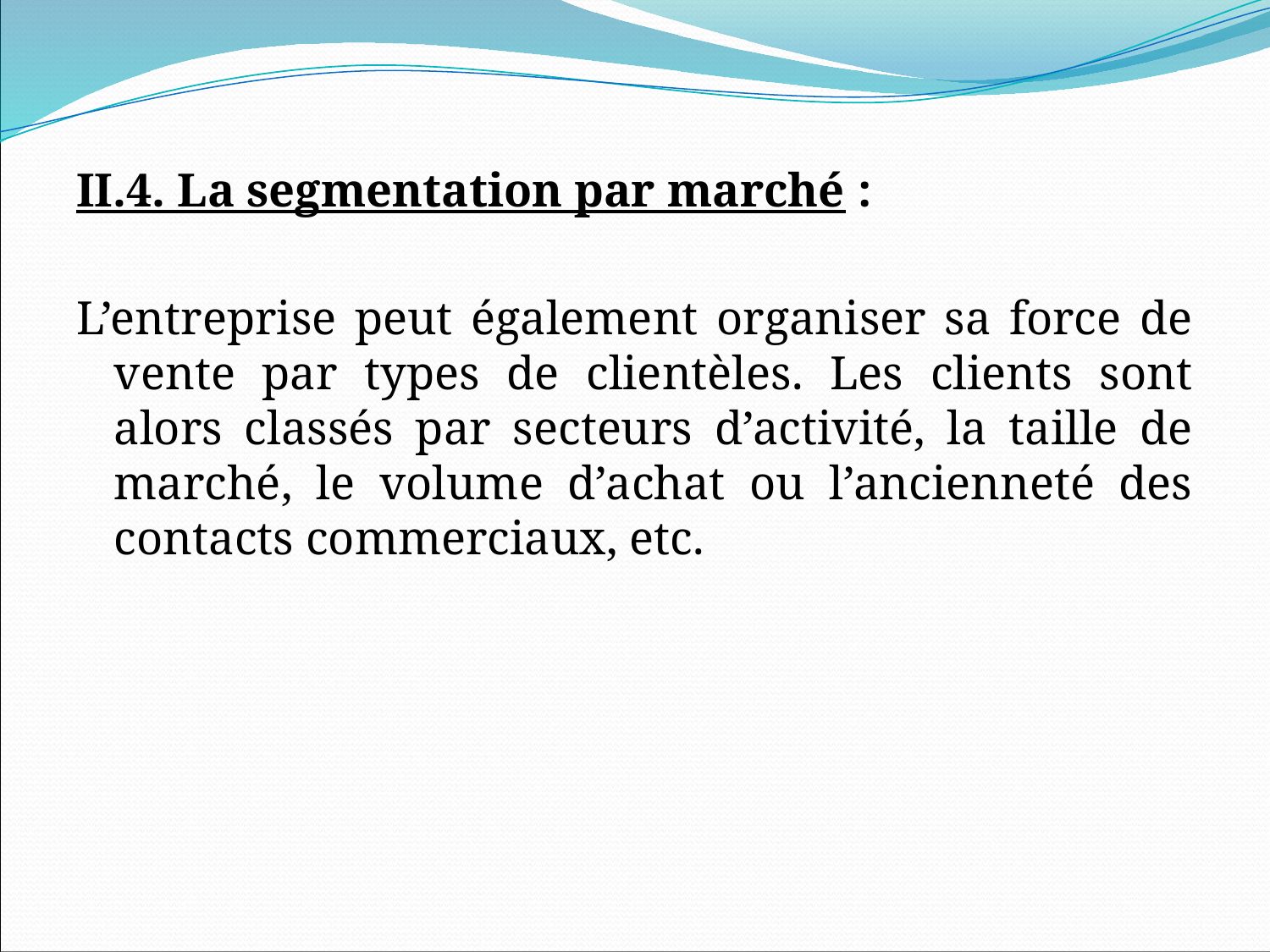

II.4. La segmentation par marché :

L’entreprise peut également organiser sa force de vente par types de clientèles. Les clients sont alors classés par secteurs d’activité, la taille de marché, le volume d’achat ou l’ancienneté des contacts commerciaux, etc.